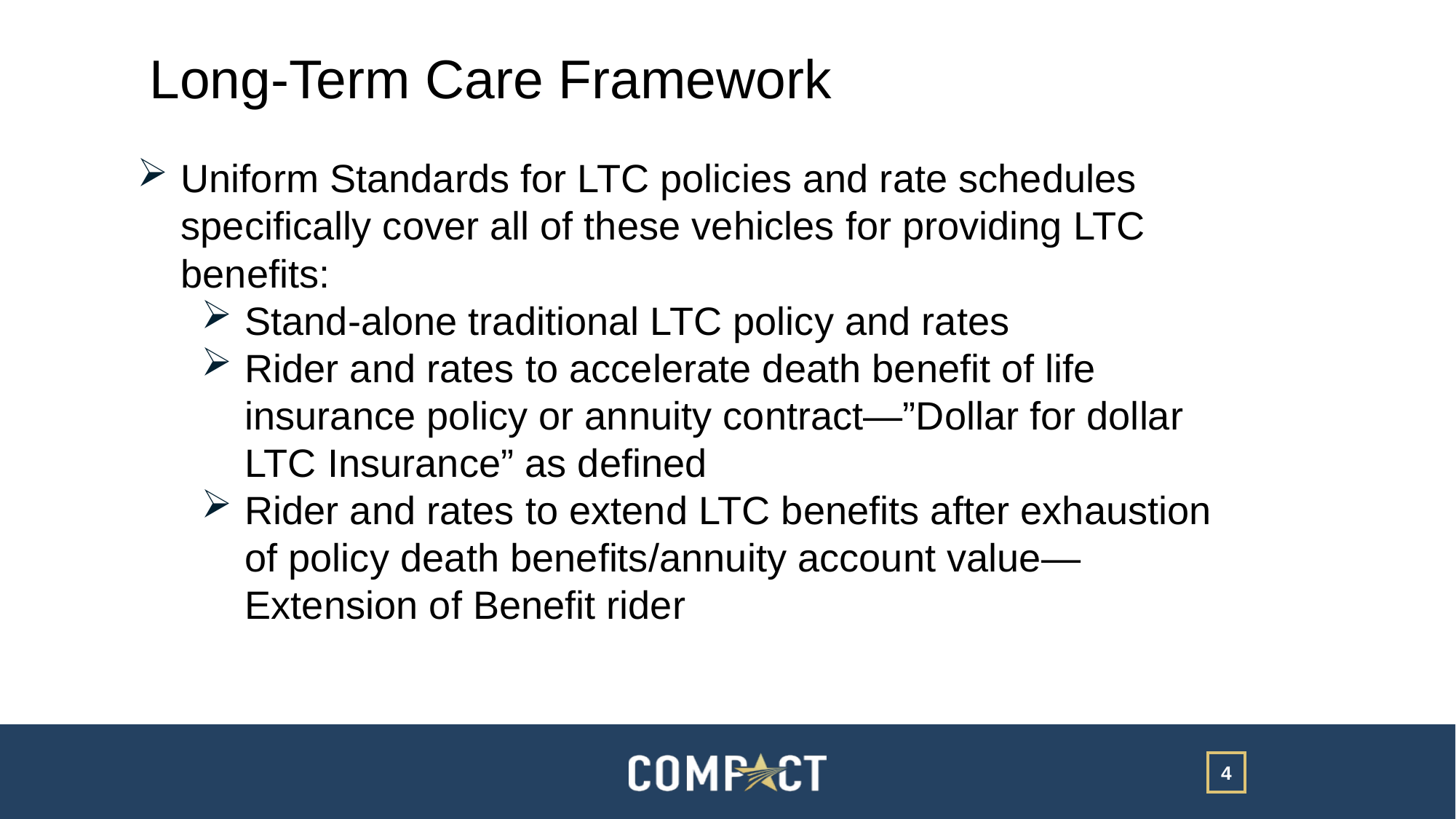

# Long-Term Care Framework
Uniform Standards for LTC policies and rate schedules specifically cover all of these vehicles for providing LTC benefits:
Stand-alone traditional LTC policy and rates
Rider and rates to accelerate death benefit of life insurance policy or annuity contract—”Dollar for dollar LTC Insurance” as defined
Rider and rates to extend LTC benefits after exhaustion of policy death benefits/annuity account value—Extension of Benefit rider

4